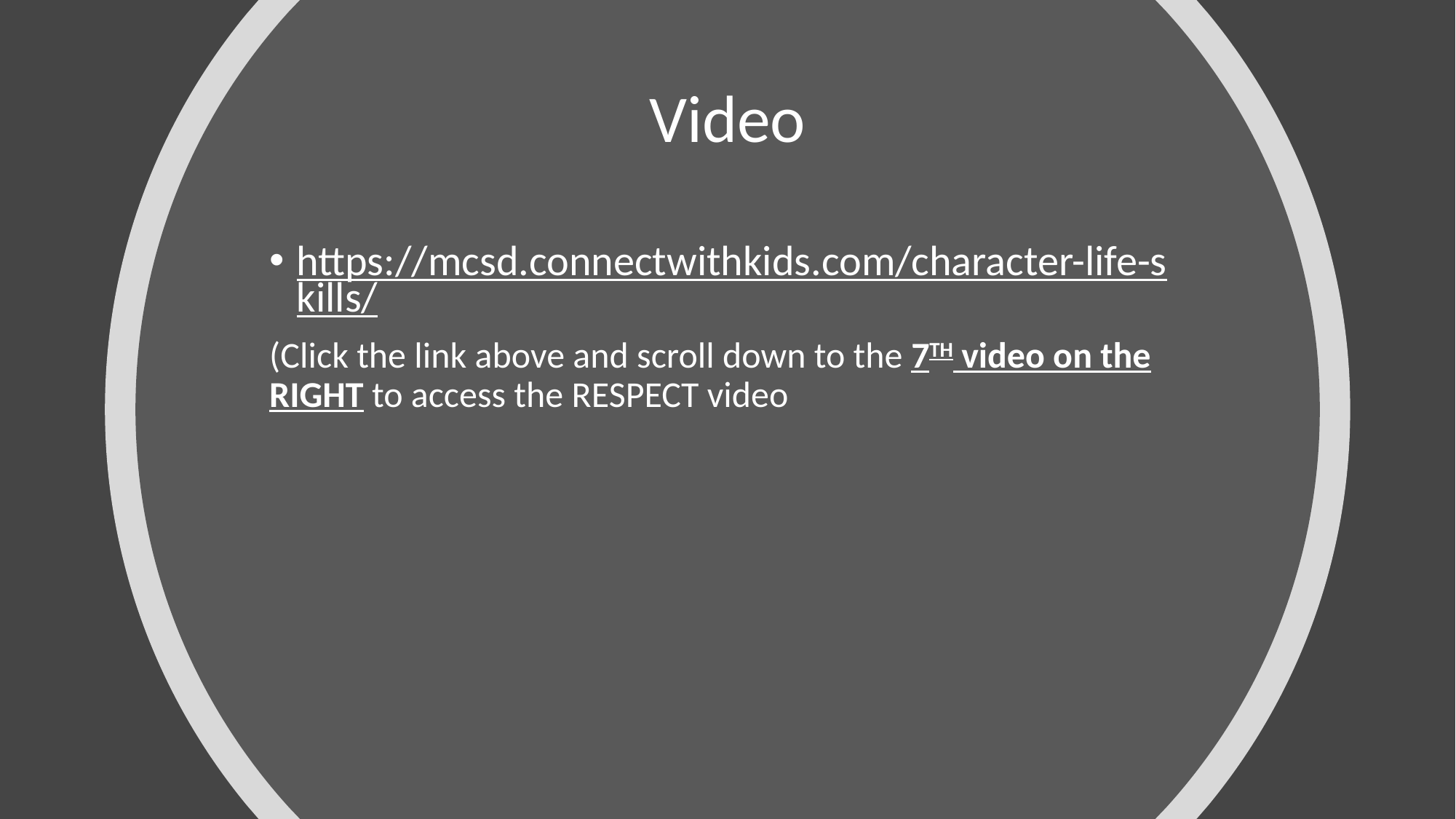

# Video
https://mcsd.connectwithkids.com/character-life-skills/
(Click the link above and scroll down to the 7TH video on the RIGHT to access the RESPECT video